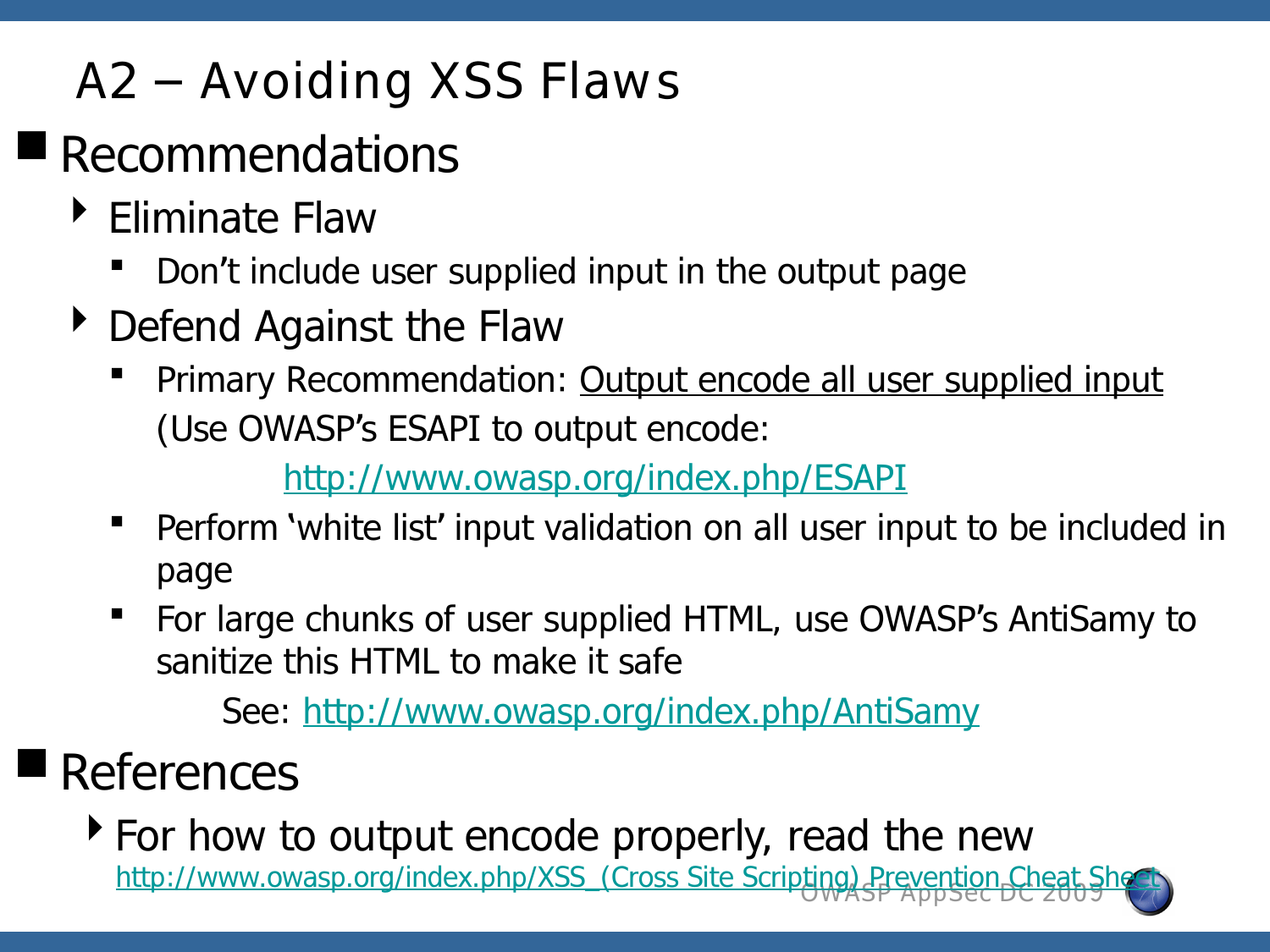

# A2 – Avoiding XSS Flaws
Recommendations
Eliminate Flaw
Don’t include user supplied input in the output page
Defend Against the Flaw
Primary Recommendation: Output encode all user supplied input
	(Use OWASP’s ESAPI to output encode:
		http://www.owasp.org/index.php/ESAPI
Perform ‘white list’ input validation on all user input to be included in page
For large chunks of user supplied HTML, use OWASP’s AntiSamy to sanitize this HTML to make it safe
	      See: http://www.owasp.org/index.php/AntiSamy
References
For how to output encode properly, read the new http://www.owasp.org/index.php/XSS_(Cross Site Scripting) Prevention Cheat Sheet